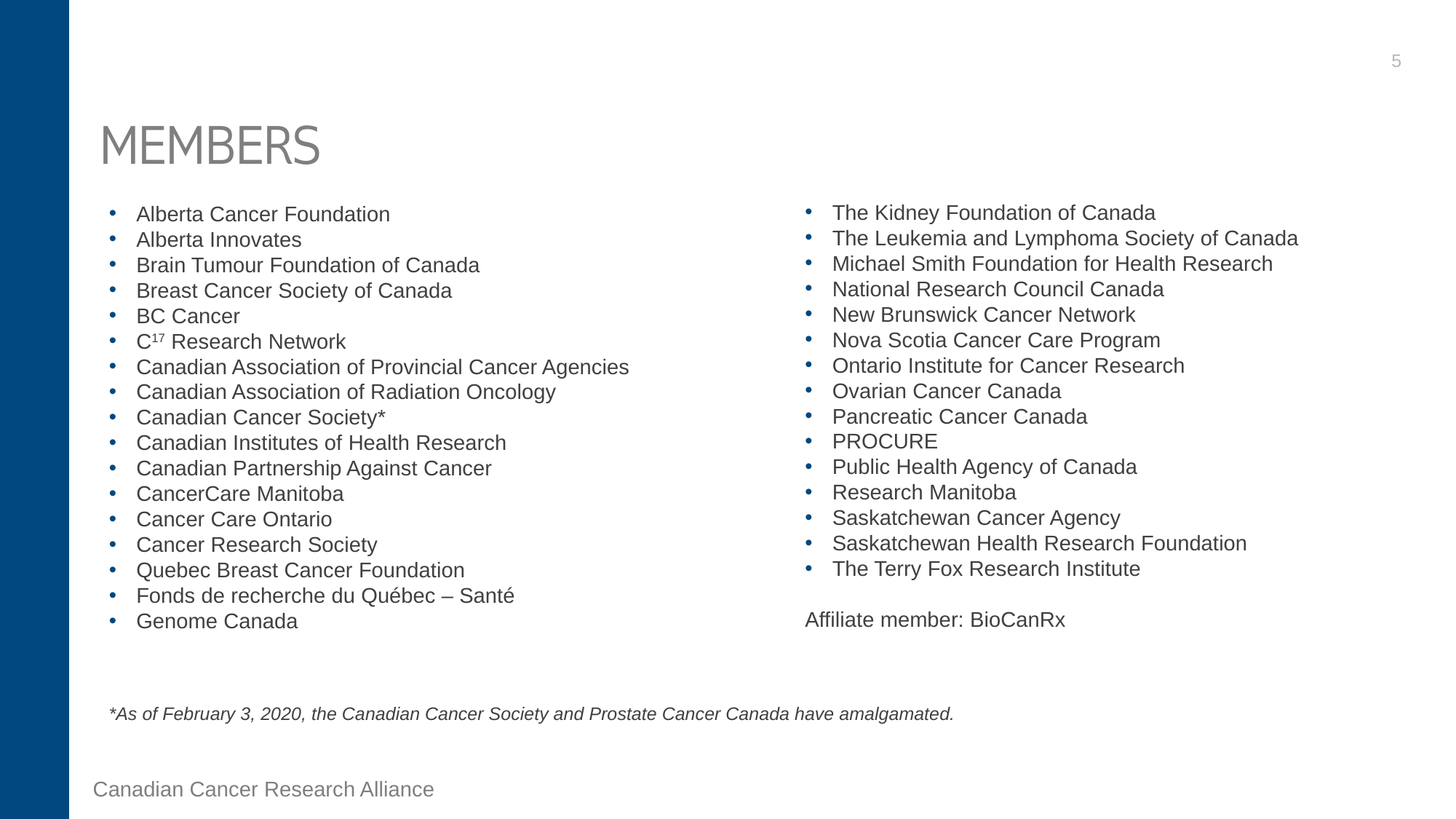

5
# Members
The Kidney Foundation of Canada
The Leukemia and Lymphoma Society of Canada
Michael Smith Foundation for Health Research
National Research Council Canada
New Brunswick Cancer Network
Nova Scotia Cancer Care Program
Ontario Institute for Cancer Research
Ovarian Cancer Canada
Pancreatic Cancer Canada
PROCURE
Public Health Agency of Canada
Research Manitoba
Saskatchewan Cancer Agency
Saskatchewan Health Research Foundation
The Terry Fox Research Institute

Affiliate member: BioCanRx
Alberta Cancer Foundation
Alberta Innovates
Brain Tumour Foundation of Canada
Breast Cancer Society of Canada
BC Cancer
C17 Research Network
Canadian Association of Provincial Cancer Agencies
Canadian Association of Radiation Oncology
Canadian Cancer Society*
Canadian Institutes of Health Research
Canadian Partnership Against Cancer
CancerCare Manitoba
Cancer Care Ontario
Cancer Research Society
Quebec Breast Cancer Foundation
Fonds de recherche du Québec – Santé
Genome Canada
*As of February 3, 2020, the Canadian Cancer Society and Prostate Cancer Canada have amalgamated.